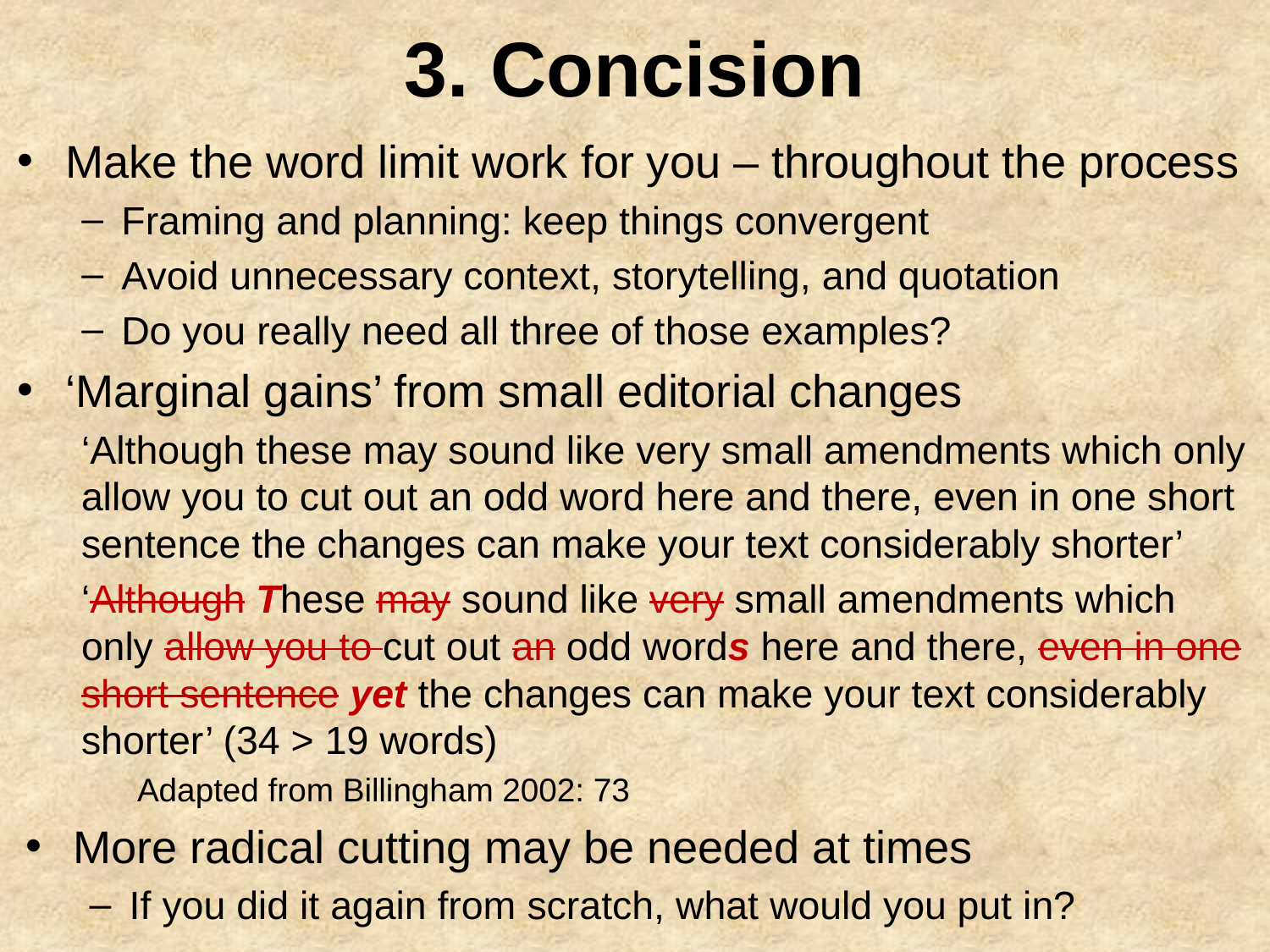

# 3. Concision
Make the word limit work for you – throughout the process
Framing and planning: keep things convergent
Avoid unnecessary context, storytelling, and quotation
Do you really need all three of those examples?
‘Marginal gains’ from small editorial changes
‘Although these may sound like very small amendments which only allow you to cut out an odd word here and there, even in one short sentence the changes can make your text considerably shorter’
‘Although These may sound like very small amendments which only allow you to cut out an odd words here and there, even in one short sentence yet the changes can make your text considerably shorter’ (34 > 19 words)
Adapted from Billingham 2002: 73
More radical cutting may be needed at times
If you did it again from scratch, what would you put in?